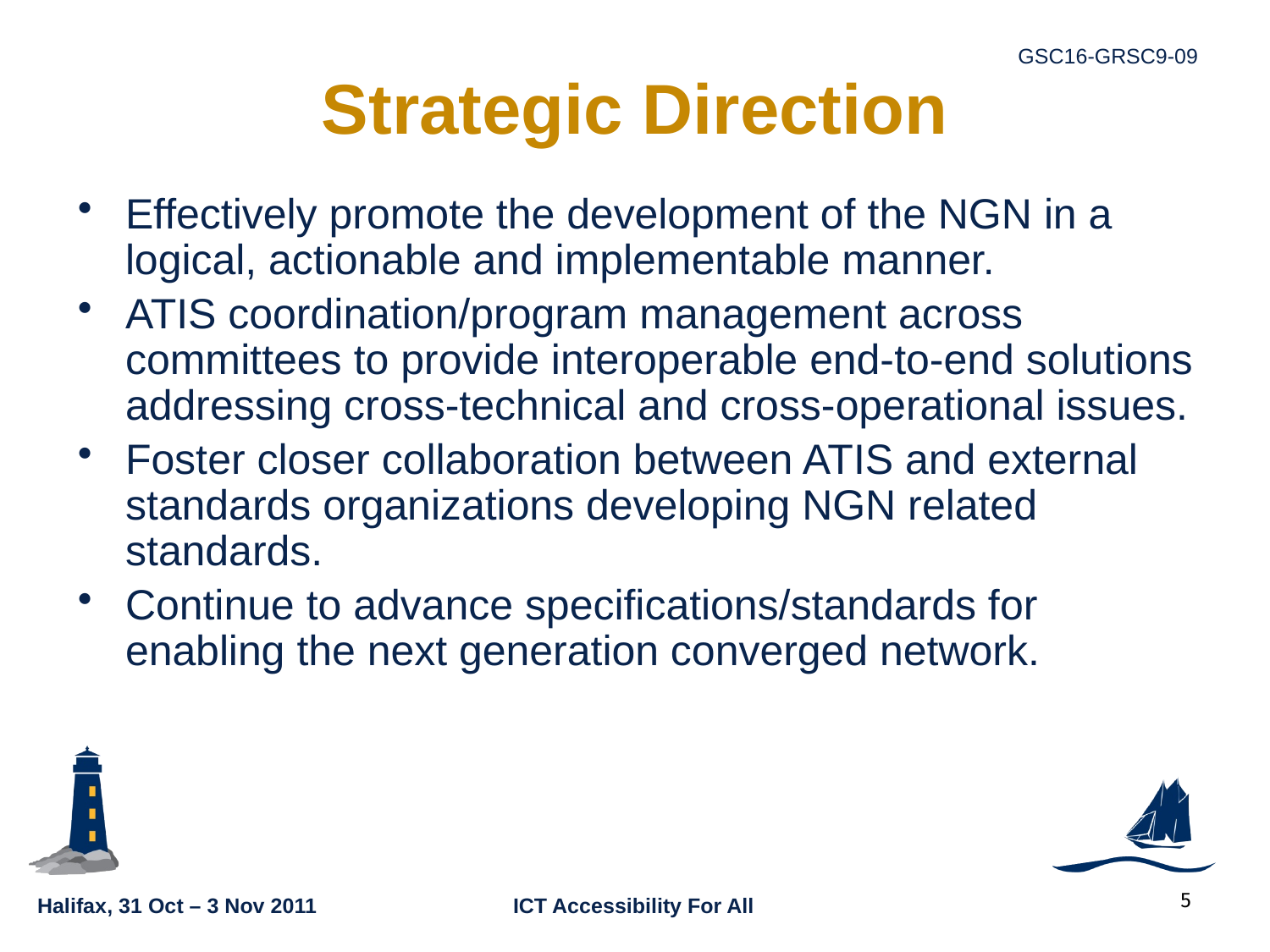

# Strategic Direction
Effectively promote the development of the NGN in a logical, actionable and implementable manner.
ATIS coordination/program management across committees to provide interoperable end-to-end solutions addressing cross-technical and cross-operational issues.
Foster closer collaboration between ATIS and external standards organizations developing NGN related standards.
Continue to advance specifications/standards for enabling the next generation converged network.
5